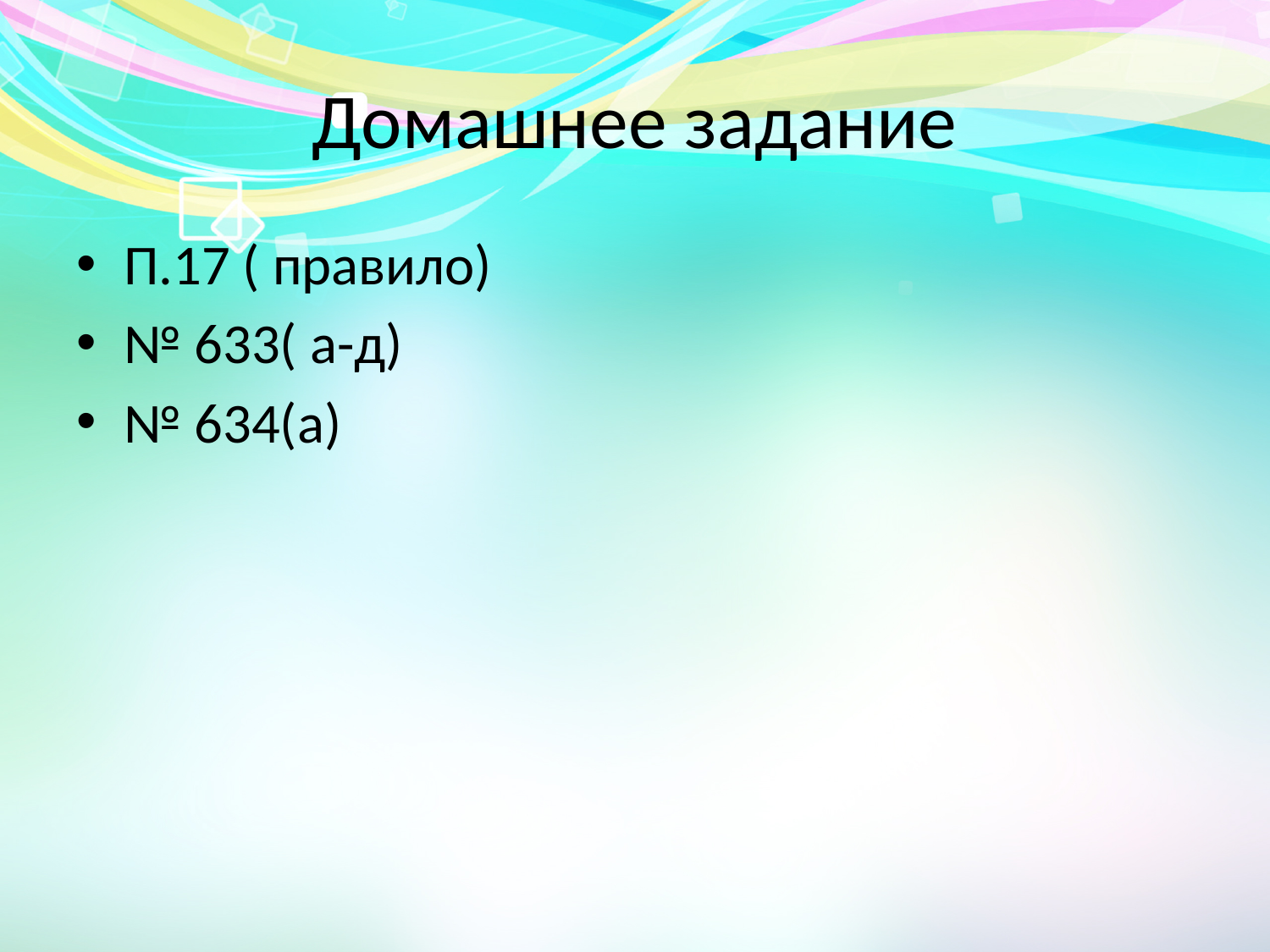

# Домашнее задание
П.17 ( правило)
№ 633( а-д)
№ 634(а)